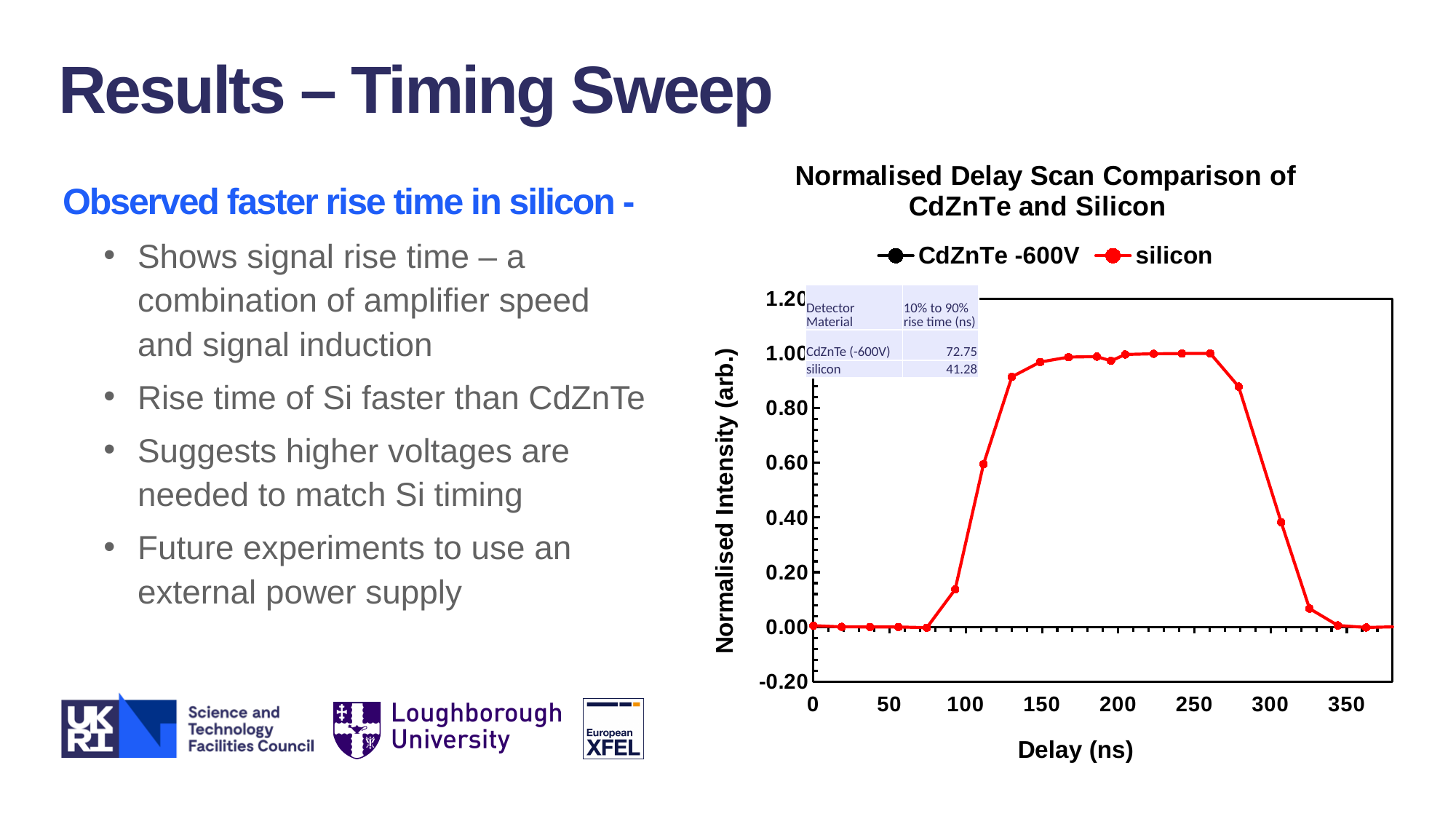

Results – Timing Sweep

### Chart: Normalised Delay Scan Comparison of CdZnTe and Silicon

| Category |  |  |
|---|---|---|
Observed faster rise time in silicon -
Shows signal rise time – a combination of amplifier speed and signal induction
Rise time of Si faster than CdZnTe
Suggests higher voltages are needed to match Si timing
Future experiments to use an external power supply

| Detector Material | 10% to 90% rise time (ns) |
| --- | --- |
| CdZnTe (-600V) | 72.75 |
| silicon | 41.28 |
14